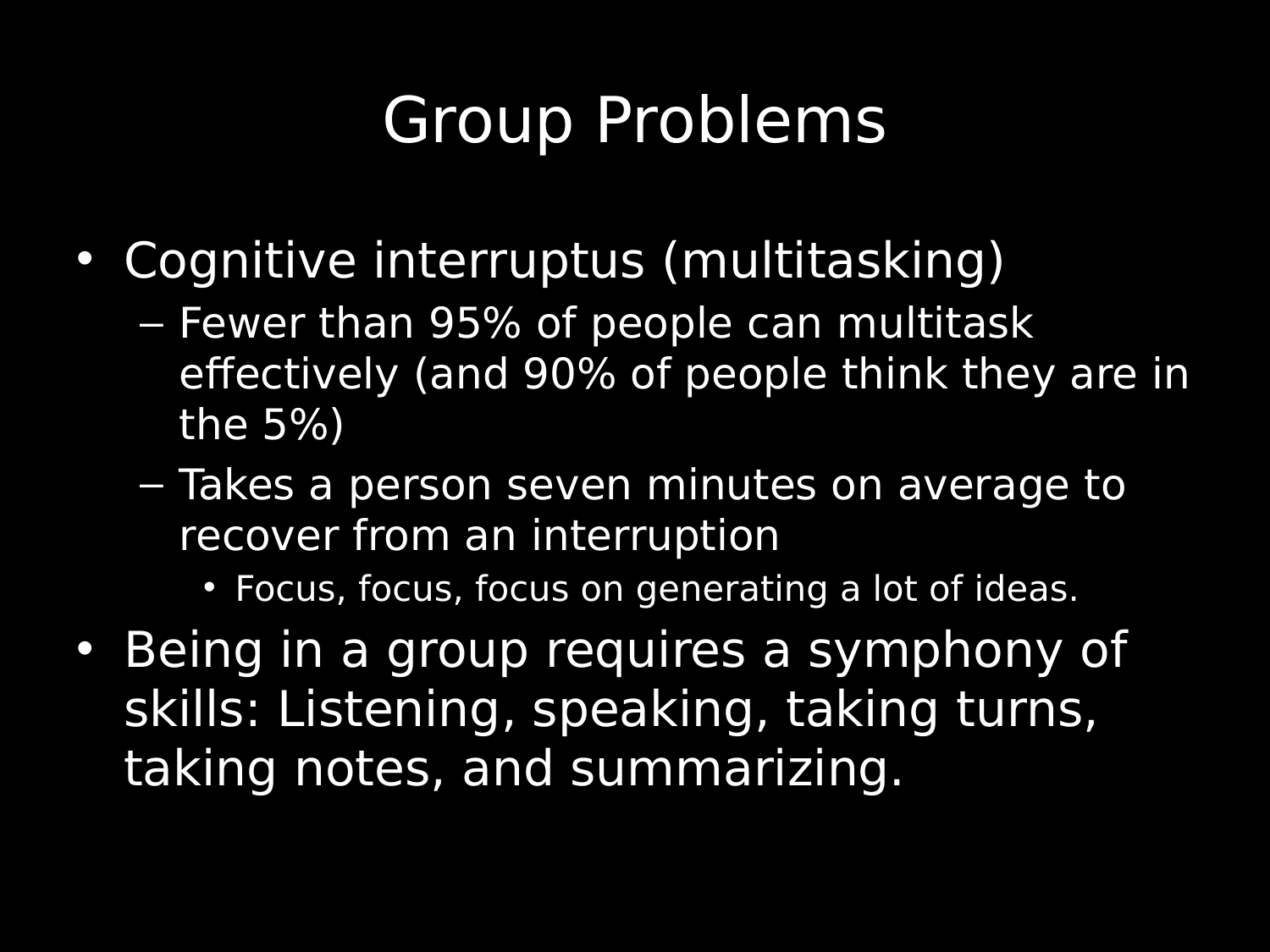

# Group Problems
Cognitive interruptus (multitasking)
Fewer than 95% of people can multitask effectively (and 90% of people think they are in the 5%)
Takes a person seven minutes on average to recover from an interruption
Focus, focus, focus on generating a lot of ideas.
Being in a group requires a symphony of skills: Listening, speaking, taking turns, taking notes, and summarizing.